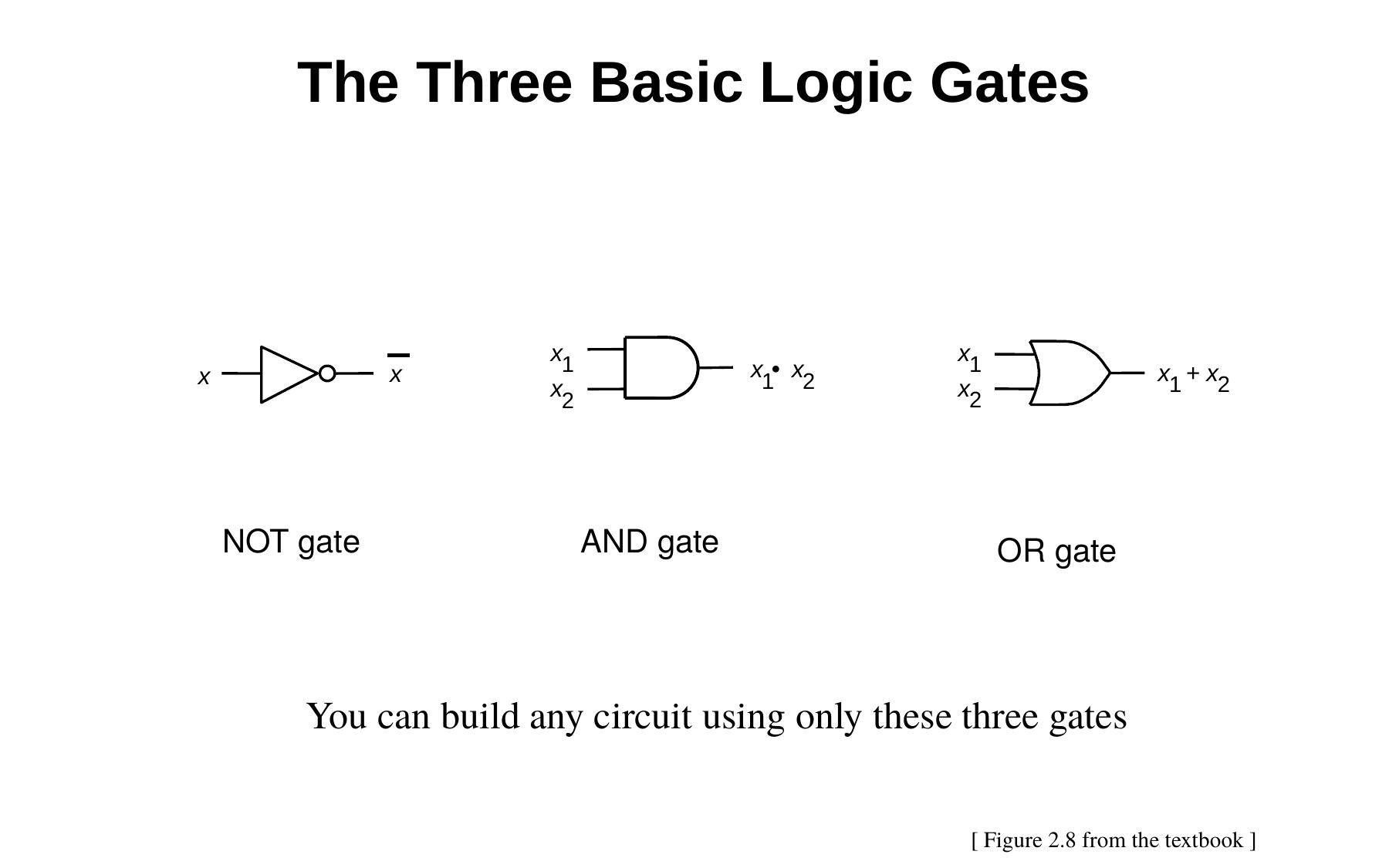

The Three Basic Logic Gates
x

1

x
+
x
1
2

x

2

x

1
•
x
x
1
2

x
2

x
x

AND gate
NOT gate
OR gate
You can build any circuit using only these three gates
[ Figure 2.8 from the textbook ]